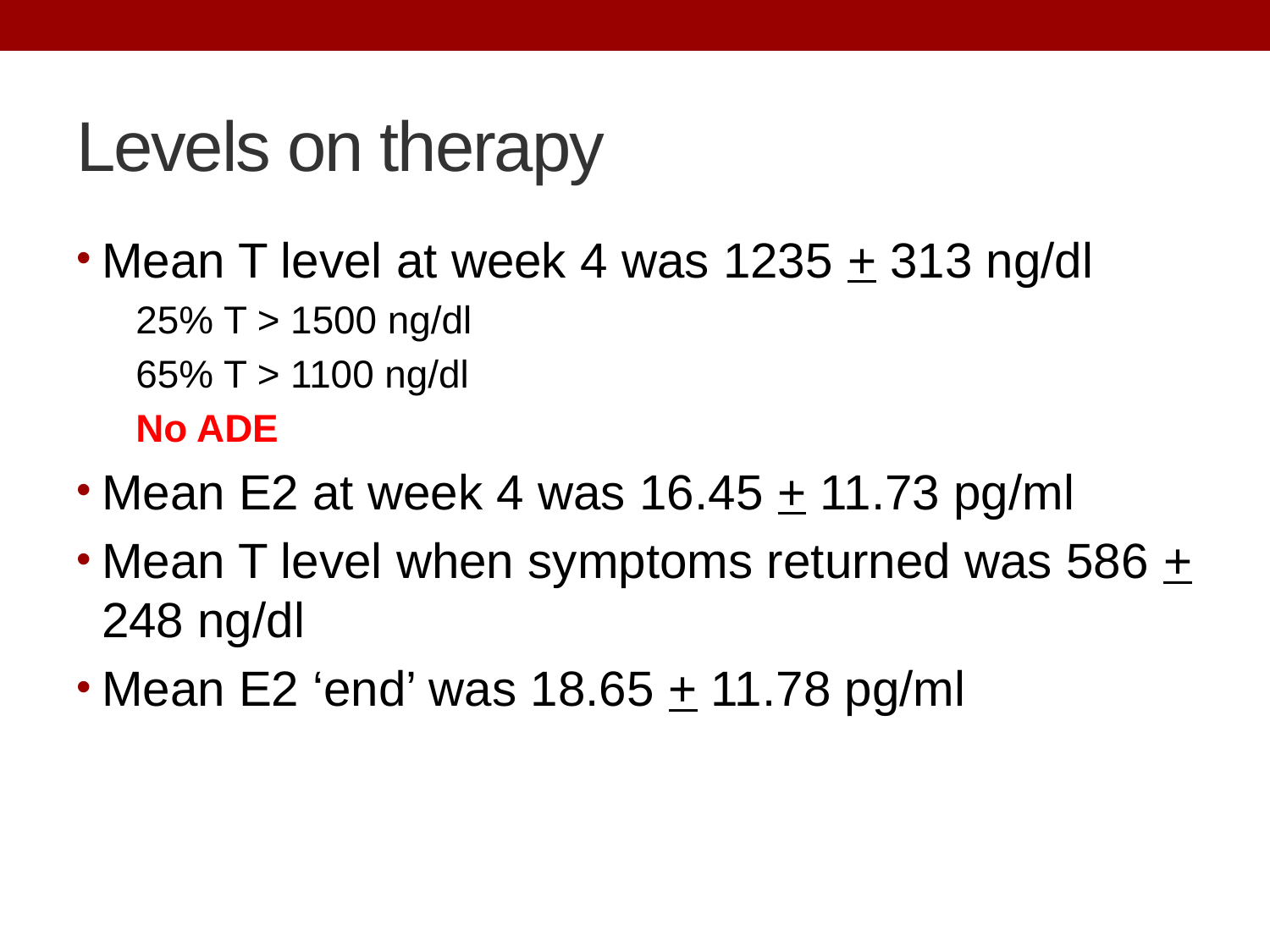

# Levels on therapy
Mean T level at week 4 was 1235 + 313 ng/dl
  25% T > 1500 ng/dl
  65% T > 1100 ng/dl
  No ADE
Mean E2 at week 4 was 16.45 + 11.73 pg/ml
Mean T level when symptoms returned was 586 + 248 ng/dl
Mean E2 ‘end’ was 18.65 + 11.78 pg/ml